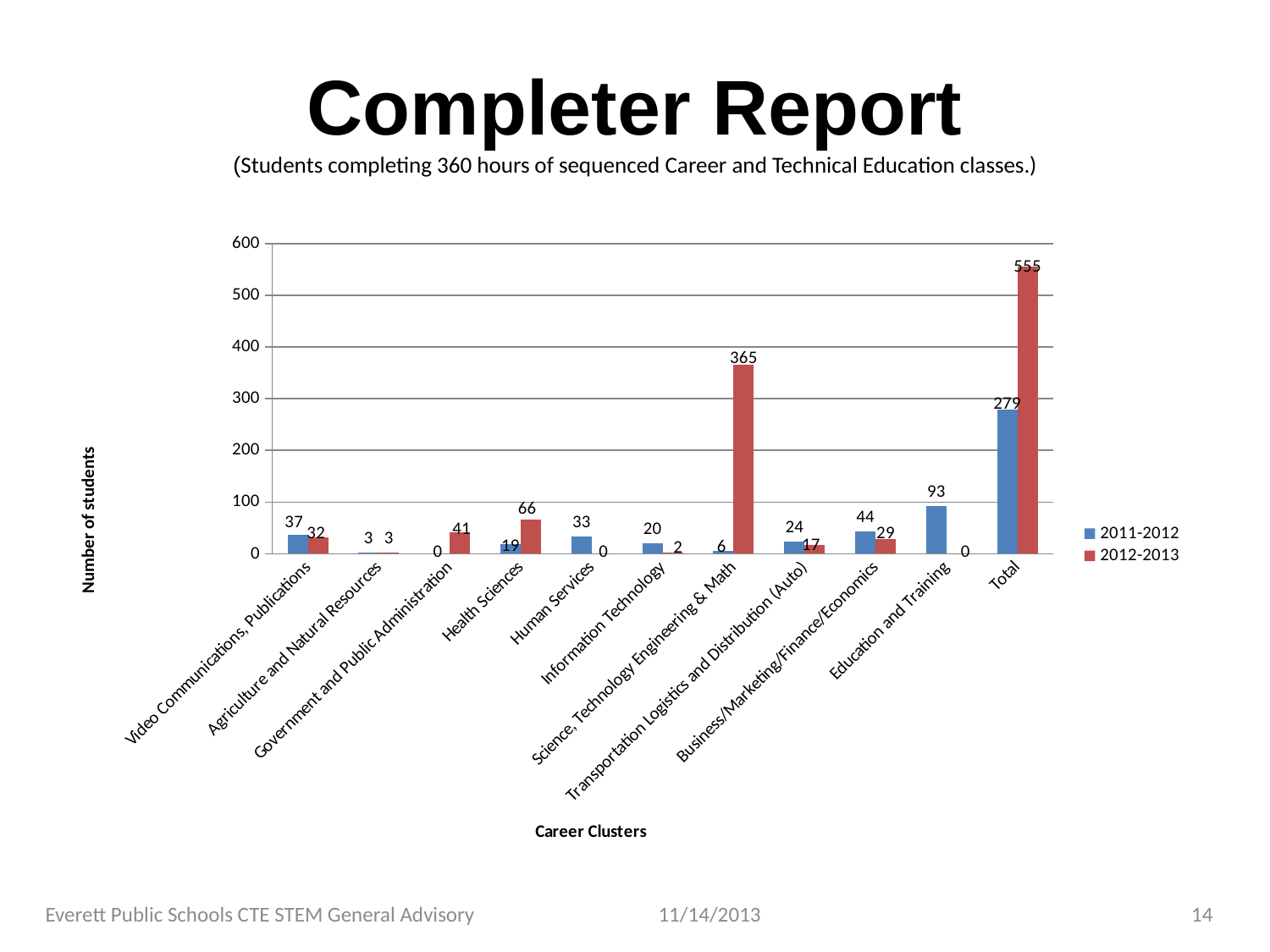

# Completer Report (Students completing 360 hours of sequenced Career and Technical Education classes.)

### Chart

| Category | 2011-2012 | 2012-2013 |
|---|---|---|
| Video Communications, Publications | 37.0 | 32.0 |
| Agriculture and Natural Resources | 3.0 | 3.0 |
| Government and Public Administration | 0.0 | 41.0 |
| Health Sciences | 19.0 | 66.0 |
| Human Services | 33.0 | 0.0 |
| Information Technology | 20.0 | 2.0 |
| Science, Technology Engineering & Math | 6.0 | 365.0 |
| Transportation Logistics and Distribution (Auto) | 24.0 | 17.0 |
| Business/Marketing/Finance/Economics | 44.0 | 29.0 |
| Education and Training | 93.0 | 0.0 |
| Total | 279.0 | 555.0 |
Everett Public Schools CTE STEM General Advisory
11/14/2013
14